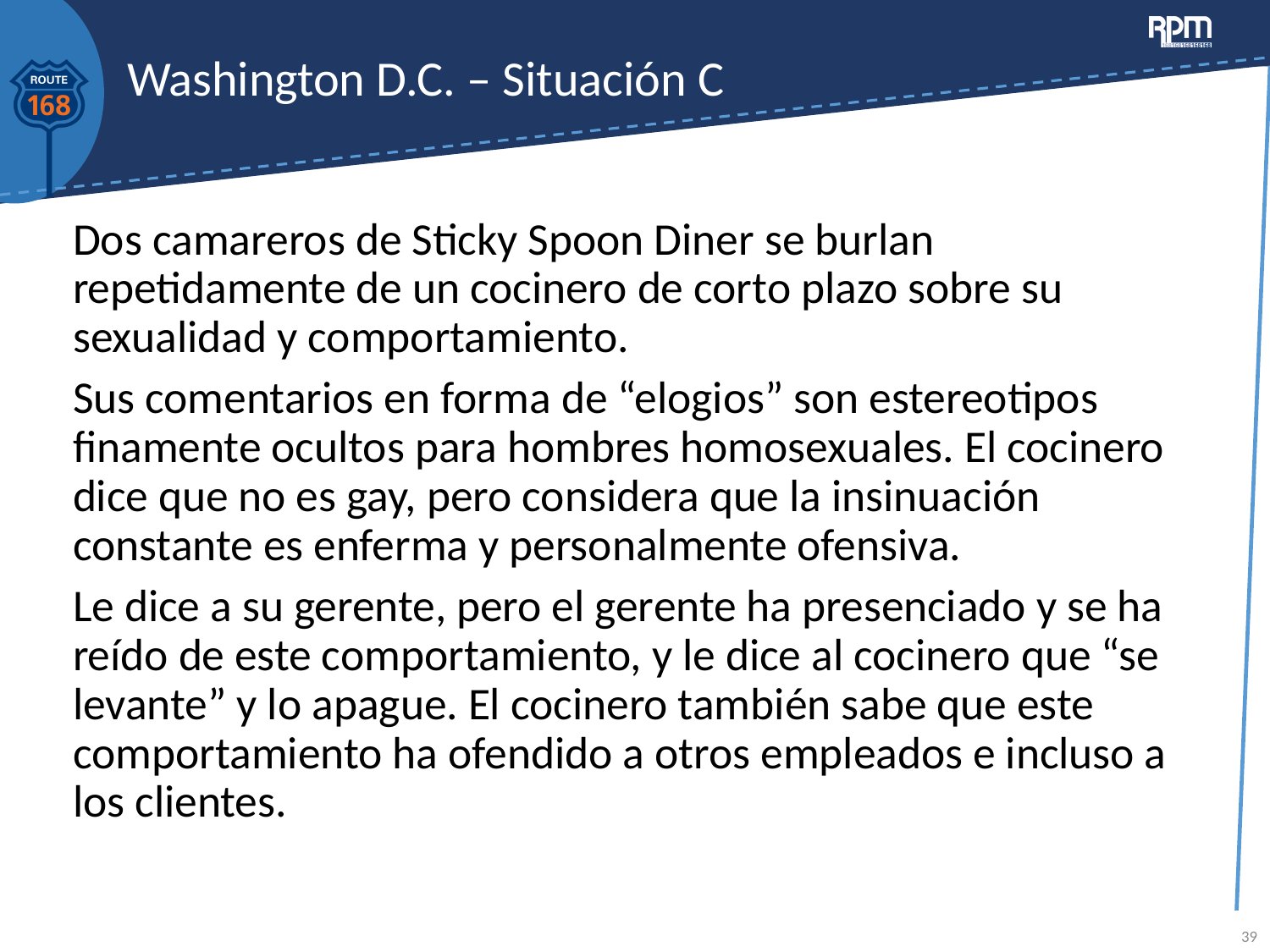

# Washington D.C. – Situación C
Dos camareros de Sticky Spoon Diner se burlan repetidamente de un cocinero de corto plazo sobre su sexualidad y comportamiento.
Sus comentarios en forma de “elogios” son estereotipos finamente ocultos para hombres homosexuales. El cocinero dice que no es gay, pero considera que la insinuación constante es enferma y personalmente ofensiva.
Le dice a su gerente, pero el gerente ha presenciado y se ha reído de este comportamiento, y le dice al cocinero que “se levante” y lo apague. El cocinero también sabe que este comportamiento ha ofendido a otros empleados e incluso a los clientes.
39